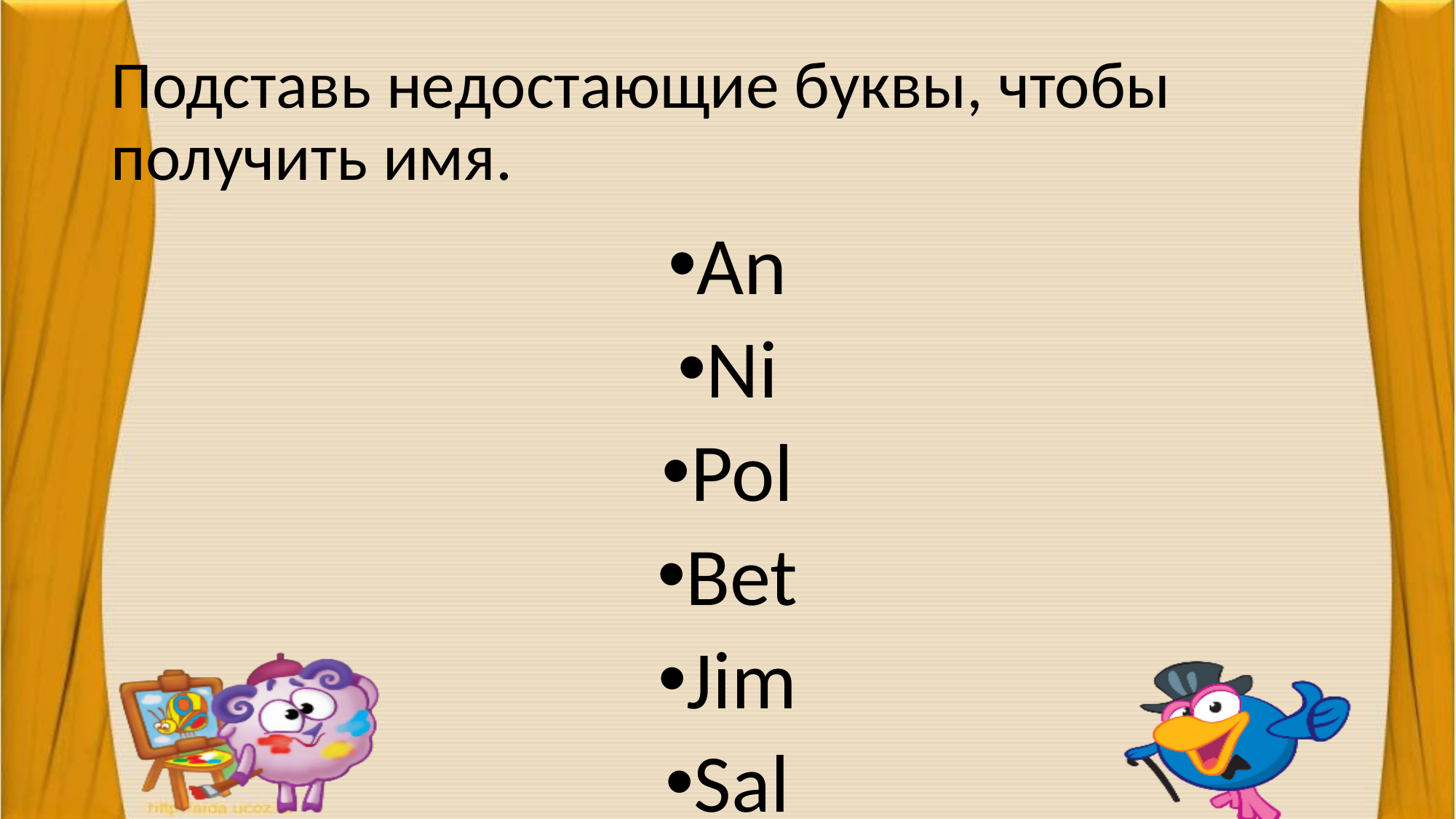

# Подставь недостающие буквы, чтобы получить имя.
An
Ni
Pol
Bet
Jim
Sal